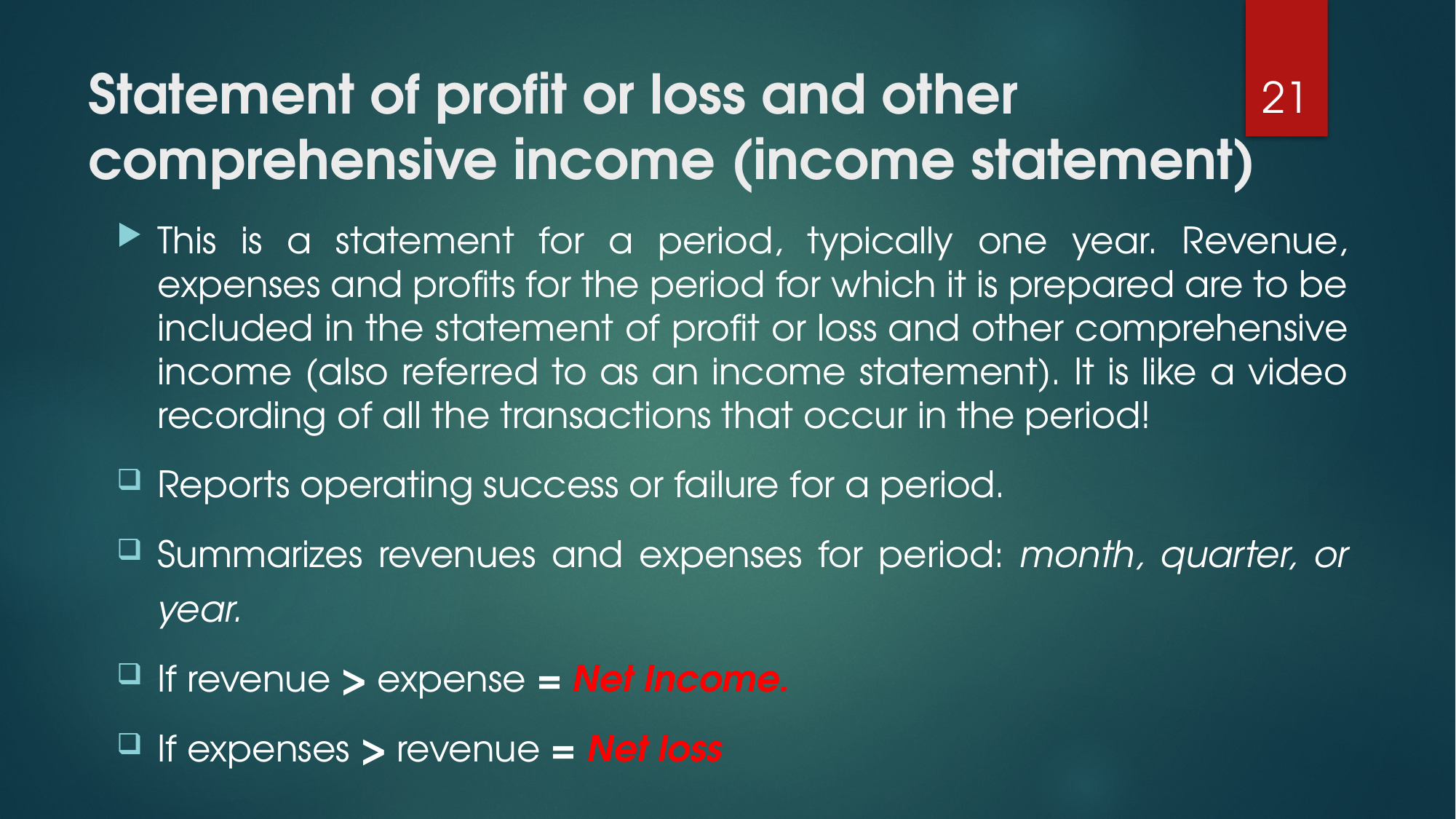

21
# Statement of profit or loss and other comprehensive income (income statement)
This is a statement for a period, typically one year. Revenue, expenses and profits for the period for which it is prepared are to be included in the statement of profit or loss and other comprehensive income (also referred to as an income statement). It is like a video recording of all the transactions that occur in the period!
Reports operating success or failure for a period.
Summarizes revenues and expenses for period: month, quarter, or year.
If revenue > expense = Net Income.
If expenses > revenue = Net loss